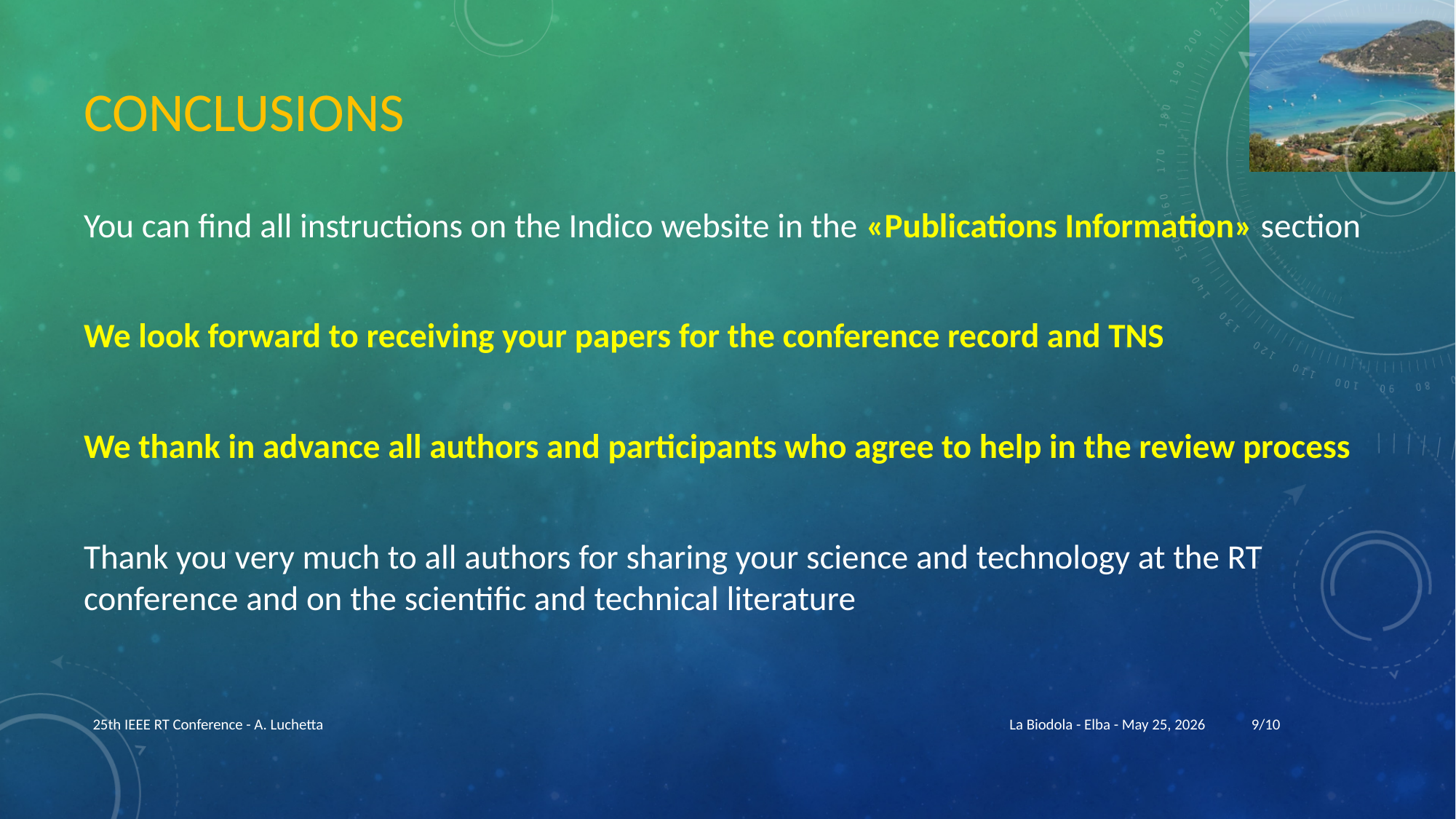

# Conclusions
You can find all instructions on the Indico website in the «Publications Information» section

We look forward to receiving your papers for the conference record and TNS

We thank in advance all authors and participants who agree to help in the review process

Thank you very much to all authors for sharing your science and technology at the RT conference and on the scientific and technical literature
25th IEEE RT Conference - A. Luchetta
La Biodola - Elba - May 25, 2026
9
25th IEEE RT Conference - A. Luchetta